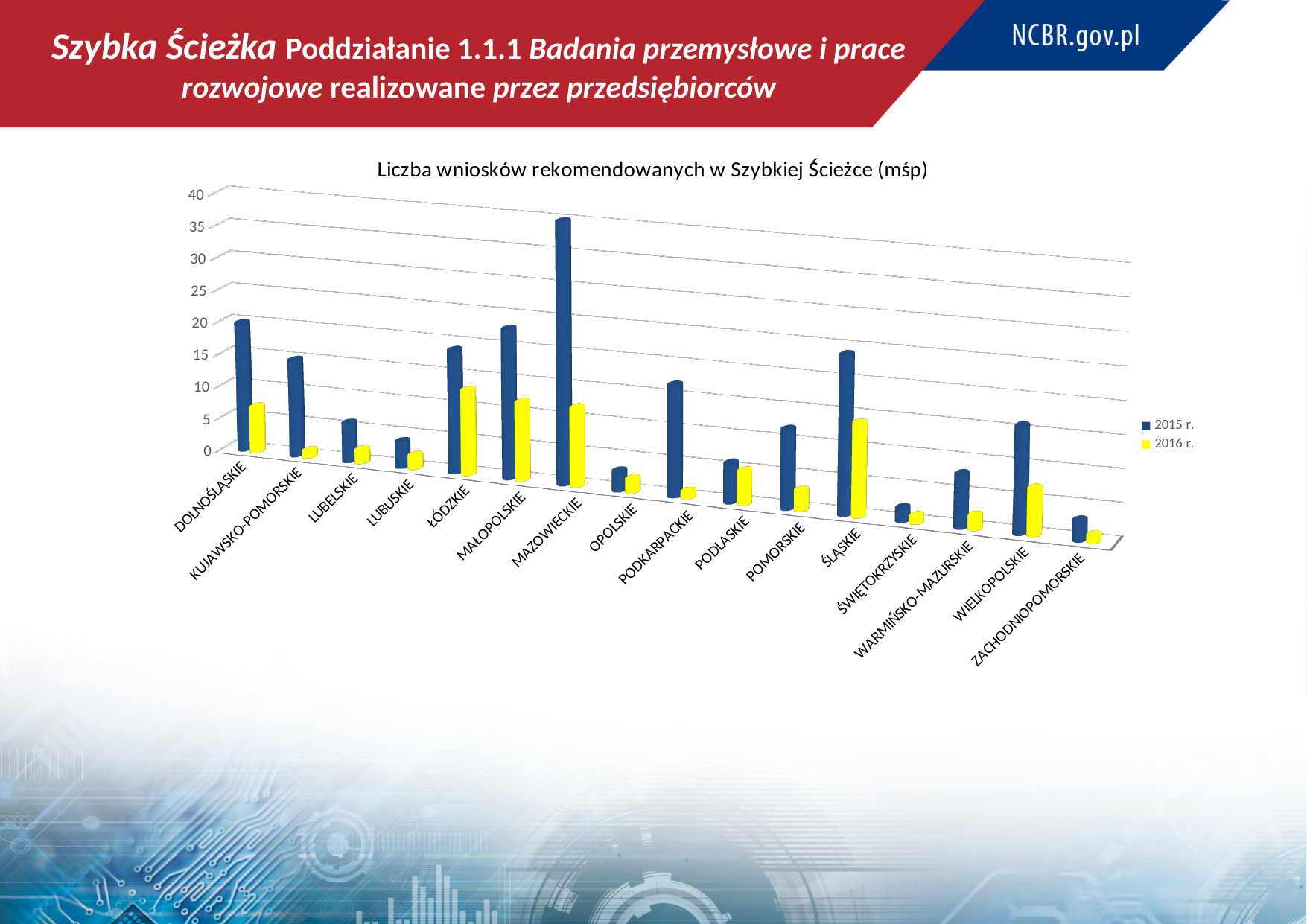

Szybka Ścieżka Poddziałanie 1.1.1 Badania przemysłowe i prace rozwojowe realizowane przez przedsiębiorców

[unsupported chart]